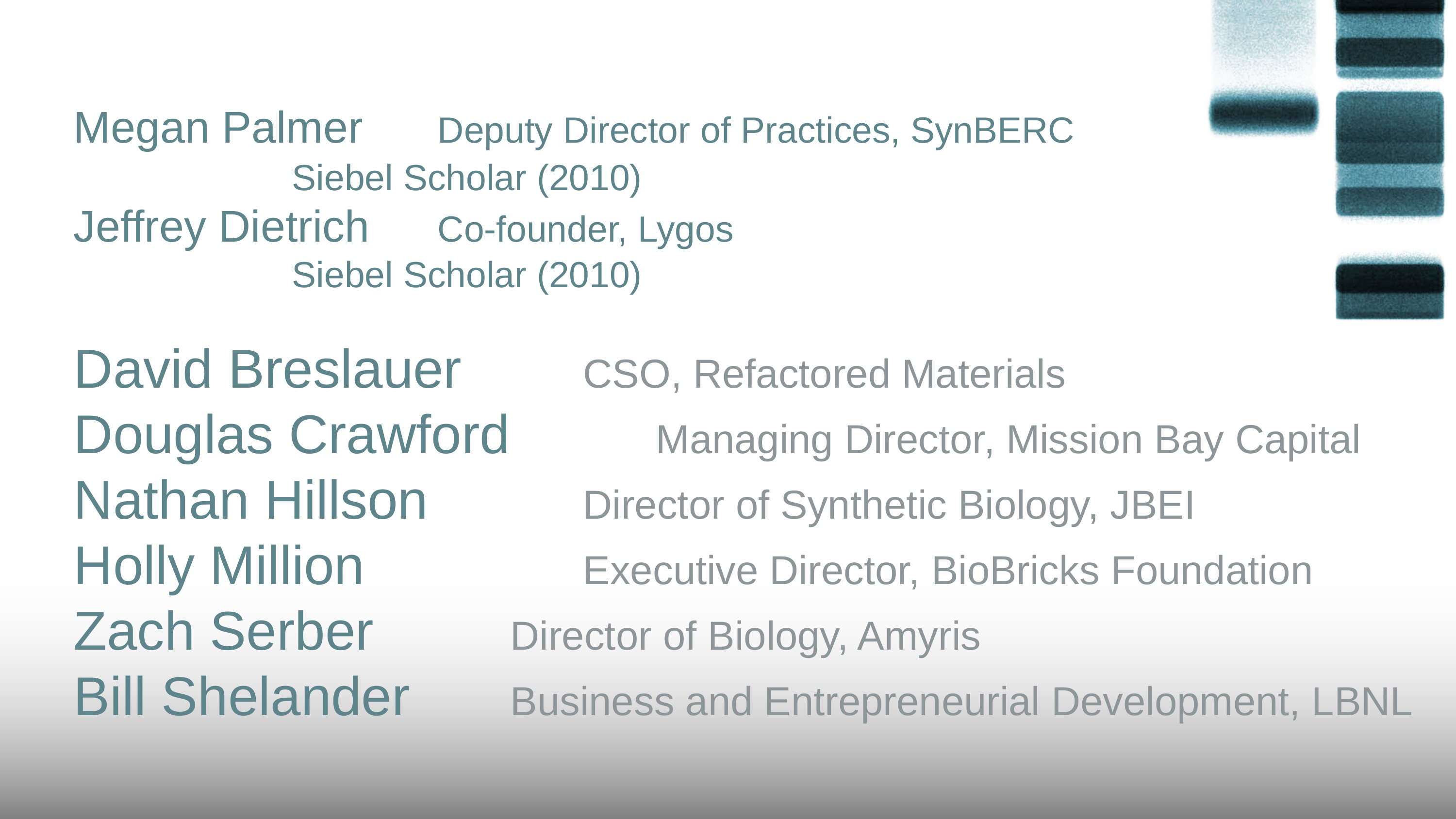

# Megan Palmer 	Deputy Director of Practices, SynBERC Siebel Scholar (2010) Jeffrey Dietrich	Co-founder, Lygos Siebel Scholar (2010) David Breslauer		CSO, Refactored Materials Douglas Crawford		Managing Director, Mission Bay Capital Nathan Hillson  		Director of Synthetic Biology, JBEI Holly Million			Executive Director, BioBricks Foundation Zach Serber		Director of Biology, Amyris Bill Shelander		Business and Entrepreneurial Development, LBNL